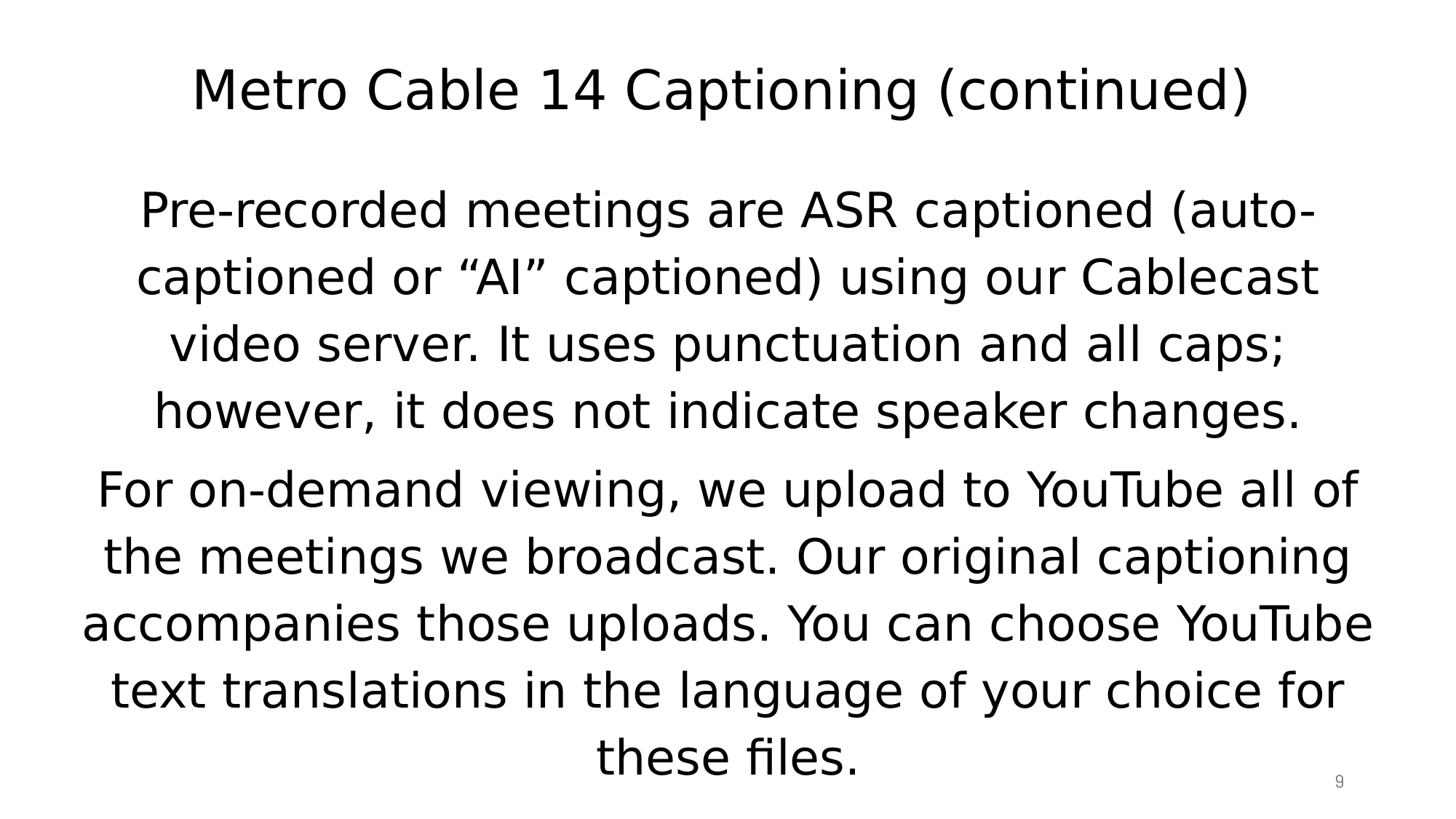

Metro Cable 14 Captioning (continued)
Pre-recorded meetings are ASR captioned (auto-captioned or “AI” captioned) using our Cablecast video server. It uses punctuation and all caps; however, it does not indicate speaker changes.
For on-demand viewing, we upload to YouTube all of the meetings we broadcast. Our original captioning accompanies those uploads. You can choose YouTube text translations in the language of your choice for these files.
9